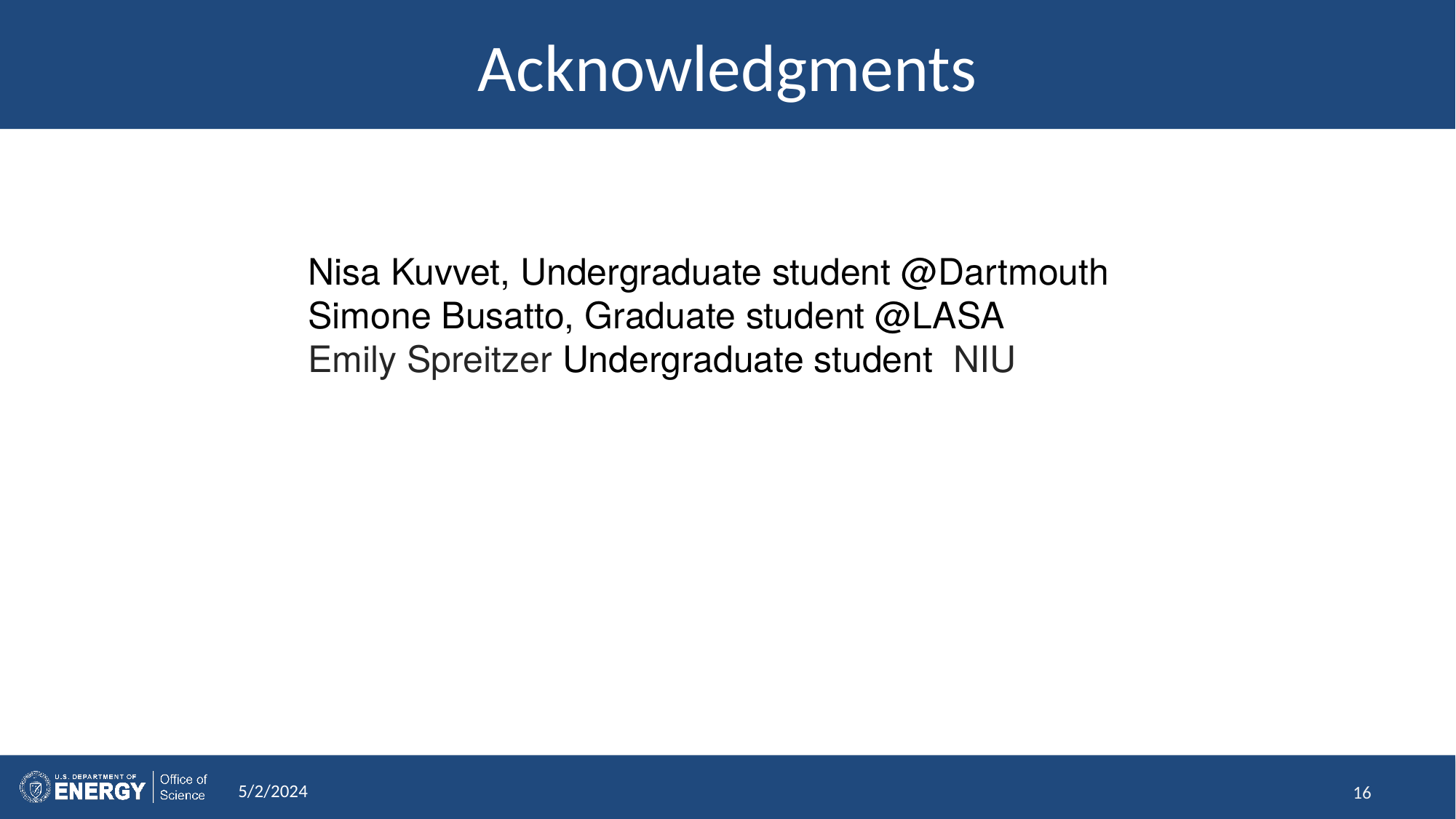

# Acknowledgments
Nisa Kuvvet, Undergraduate student @Dartmouth
Simone Busatto, Graduate student @LASA
Emily Spreitzer Undergraduate student  NIU
5/2/2024
16